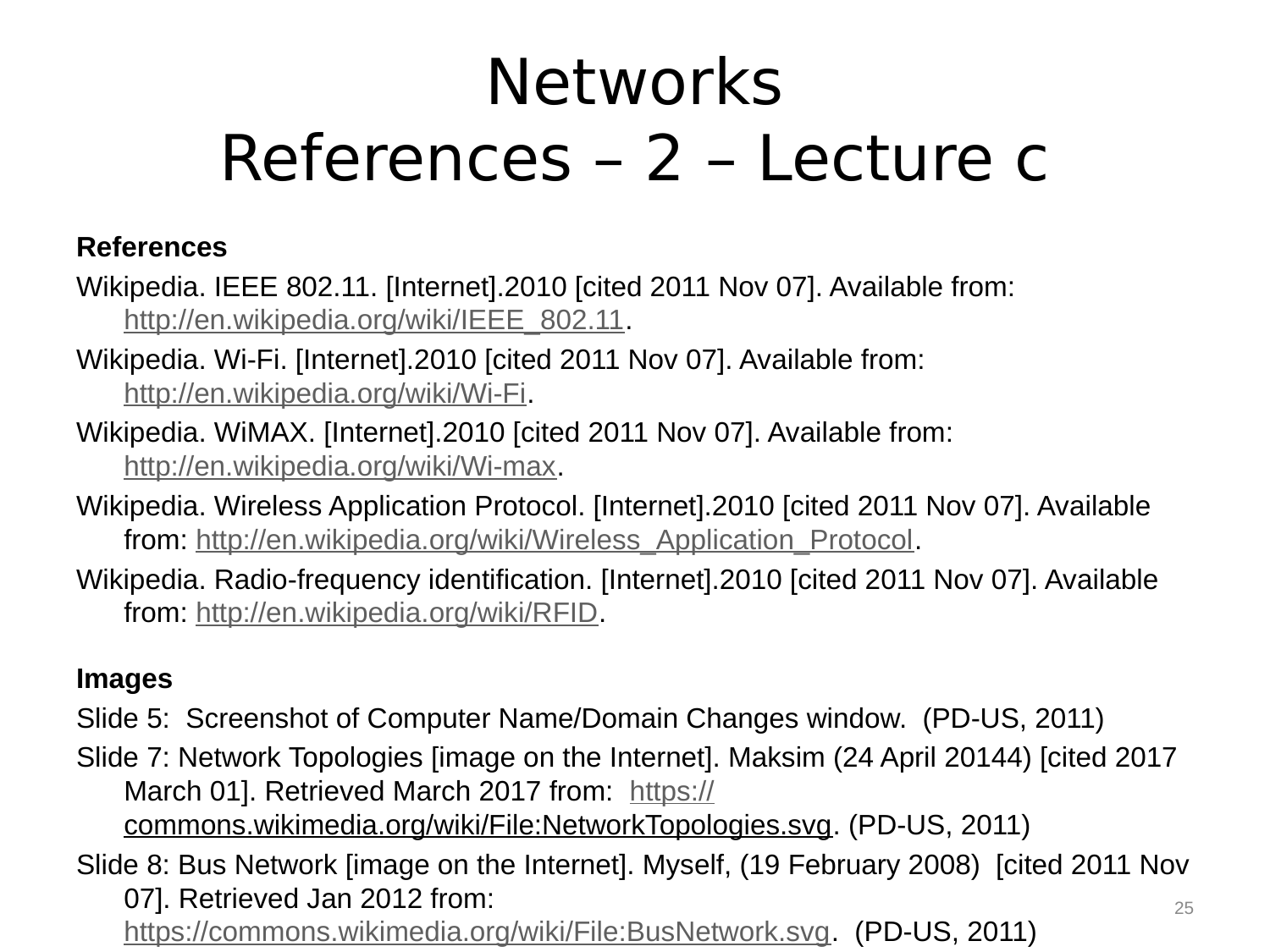

# Networks References – 2 – Lecture c
References
Wikipedia. IEEE 802.11. [Internet].2010 [cited 2011 Nov 07]. Available from: http://en.wikipedia.org/wiki/IEEE_802.11.
Wikipedia. Wi-Fi. [Internet].2010 [cited 2011 Nov 07]. Available from: http://en.wikipedia.org/wiki/Wi-Fi.
Wikipedia. WiMAX. [Internet].2010 [cited 2011 Nov 07]. Available from: http://en.wikipedia.org/wiki/Wi-max.
Wikipedia. Wireless Application Protocol. [Internet].2010 [cited 2011 Nov 07]. Available from: http://en.wikipedia.org/wiki/Wireless_Application_Protocol.
Wikipedia. Radio-frequency identification. [Internet].2010 [cited 2011 Nov 07]. Available from: http://en.wikipedia.org/wiki/RFID.
Images
Slide 5:  Screenshot of Computer Name/Domain Changes window.  (PD-US, 2011)
Slide 7: Network Topologies [image on the Internet]. Maksim (24 April 20144) [cited 2017 March 01]. Retrieved March 2017 from:  https://commons.wikimedia.org/wiki/File:NetworkTopologies.svg. (PD-US, 2011)
Slide 8: Bus Network [image on the Internet]. Myself, (19 February 2008)  [cited 2011 Nov 07]. Retrieved Jan 2012 from: https://commons.wikimedia.org/wiki/File:BusNetwork.svg.  (PD-US, 2011)

25